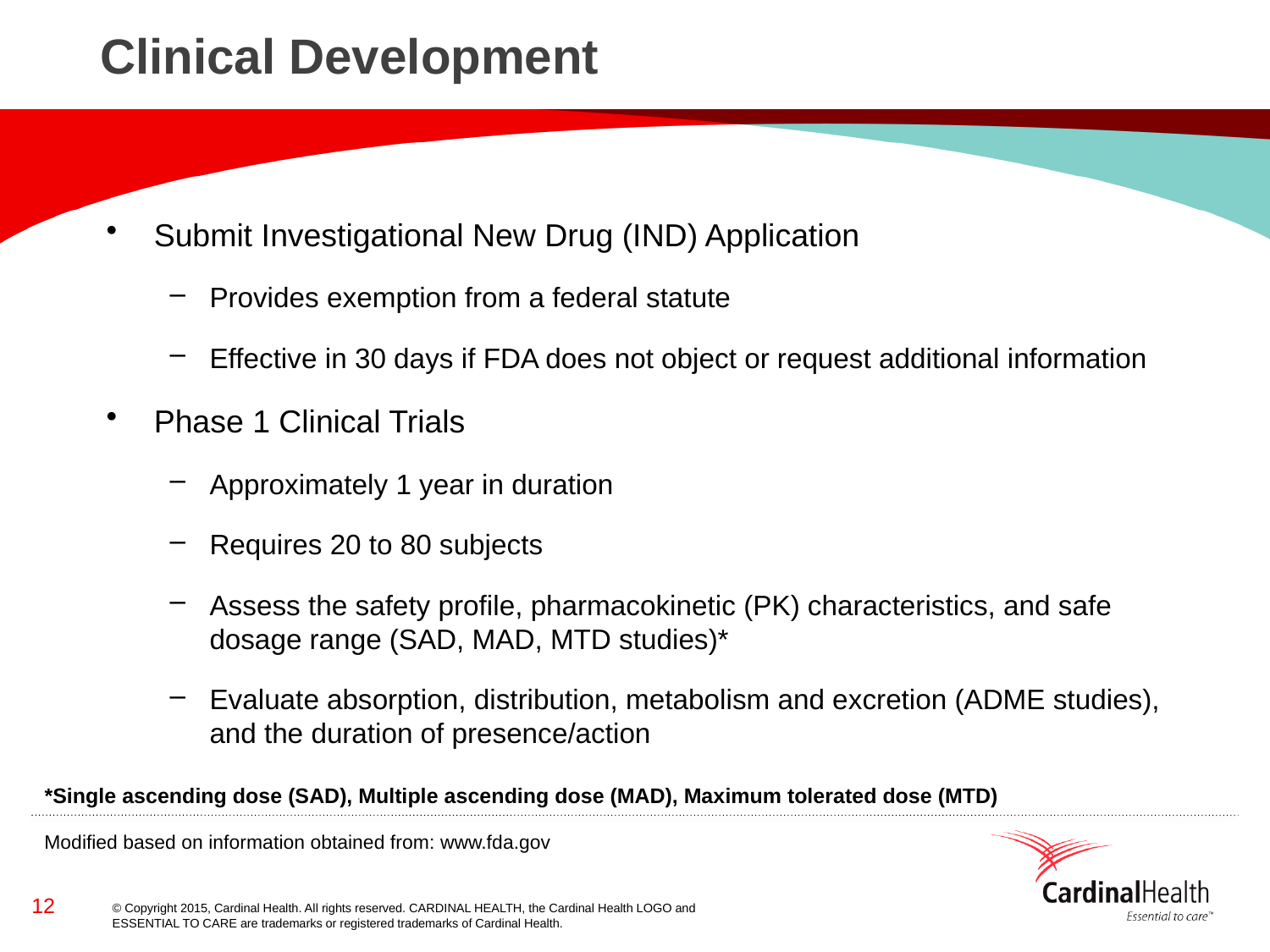

# Clinical Development
Submit Investigational New Drug (IND) Application
Provides exemption from a federal statute
Effective in 30 days if FDA does not object or request additional information
Phase 1 Clinical Trials
Approximately 1 year in duration
Requires 20 to 80 subjects
Assess the safety profile, pharmacokinetic (PK) characteristics, and safe dosage range (SAD, MAD, MTD studies)*
Evaluate absorption, distribution, metabolism and excretion (ADME studies), and the duration of presence/action
*Single ascending dose (SAD), Multiple ascending dose (MAD), Maximum tolerated dose (MTD)
Modified based on information obtained from: www.fda.gov
12